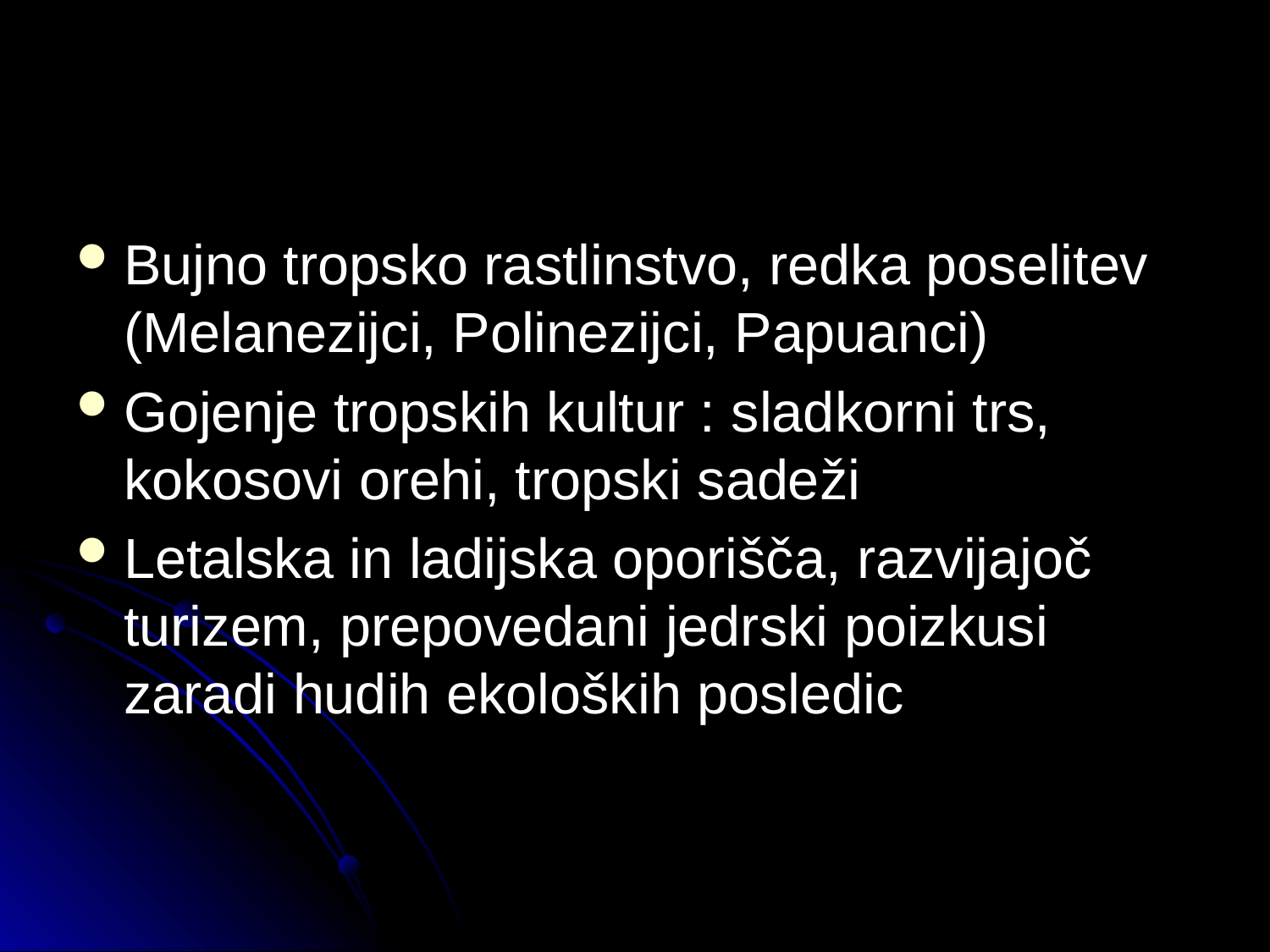

#
Bujno tropsko rastlinstvo, redka poselitev (Melanezijci, Polinezijci, Papuanci)
Gojenje tropskih kultur : sladkorni trs, kokosovi orehi, tropski sadeži
Letalska in ladijska oporišča, razvijajoč turizem, prepovedani jedrski poizkusi zaradi hudih ekoloških posledic